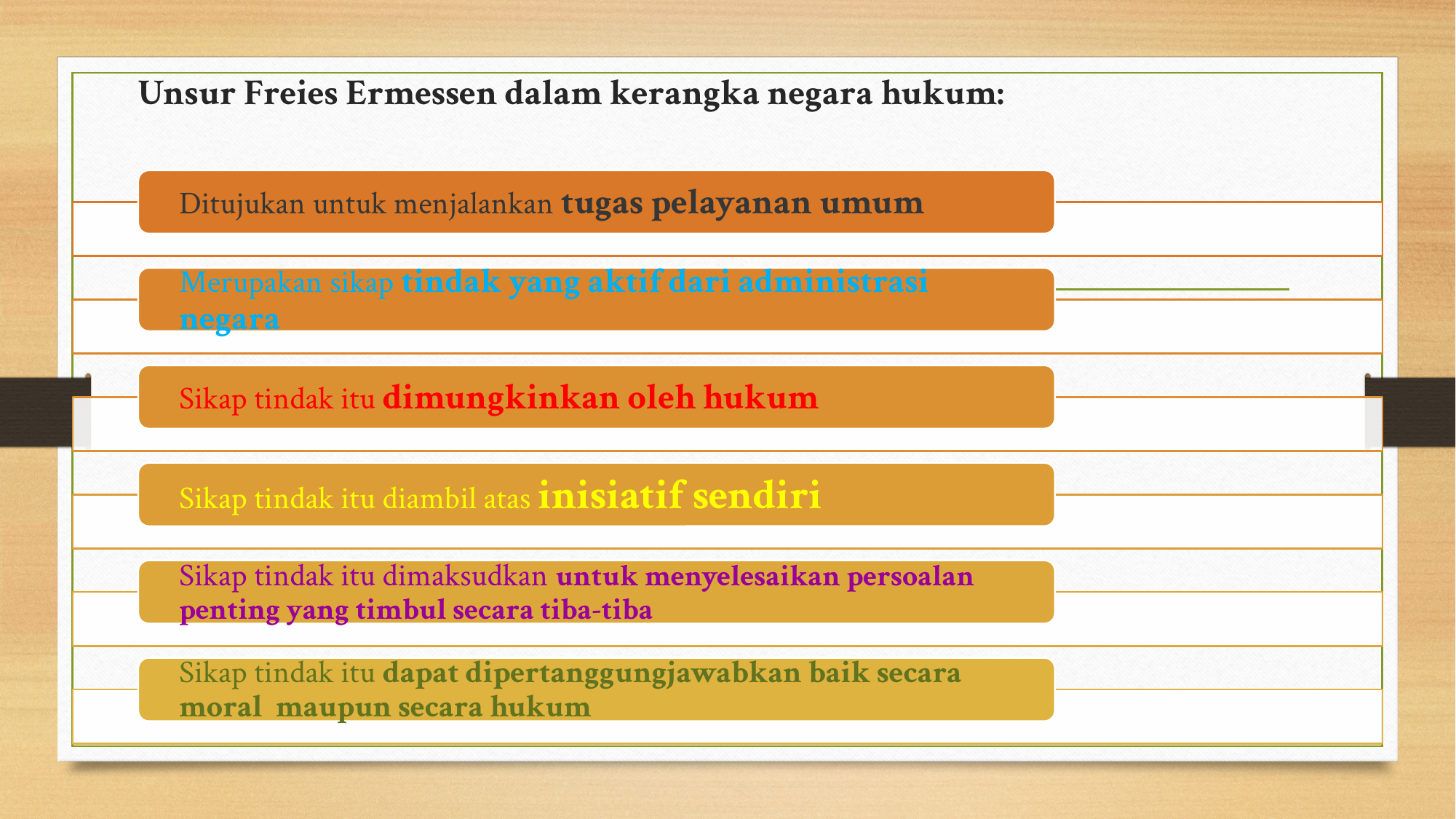

# Unsur Freies Ermessen dalam kerangka negara hukum:
Ditujukan untuk menjalankan tugas pelayanan umum
Merupakan sikap tindak yang aktif dari administrasi negara
Sikap tindak itu dimungkinkan oleh hukum
Sikap tindak itu diambil atas inisiatif sendiri
Sikap tindak itu dimaksudkan untuk menyelesaikan persoalan penting yang timbul secara tiba-tiba
Sikap tindak itu dapat dipertanggungjawabkan baik secara moral  maupun secara hukum